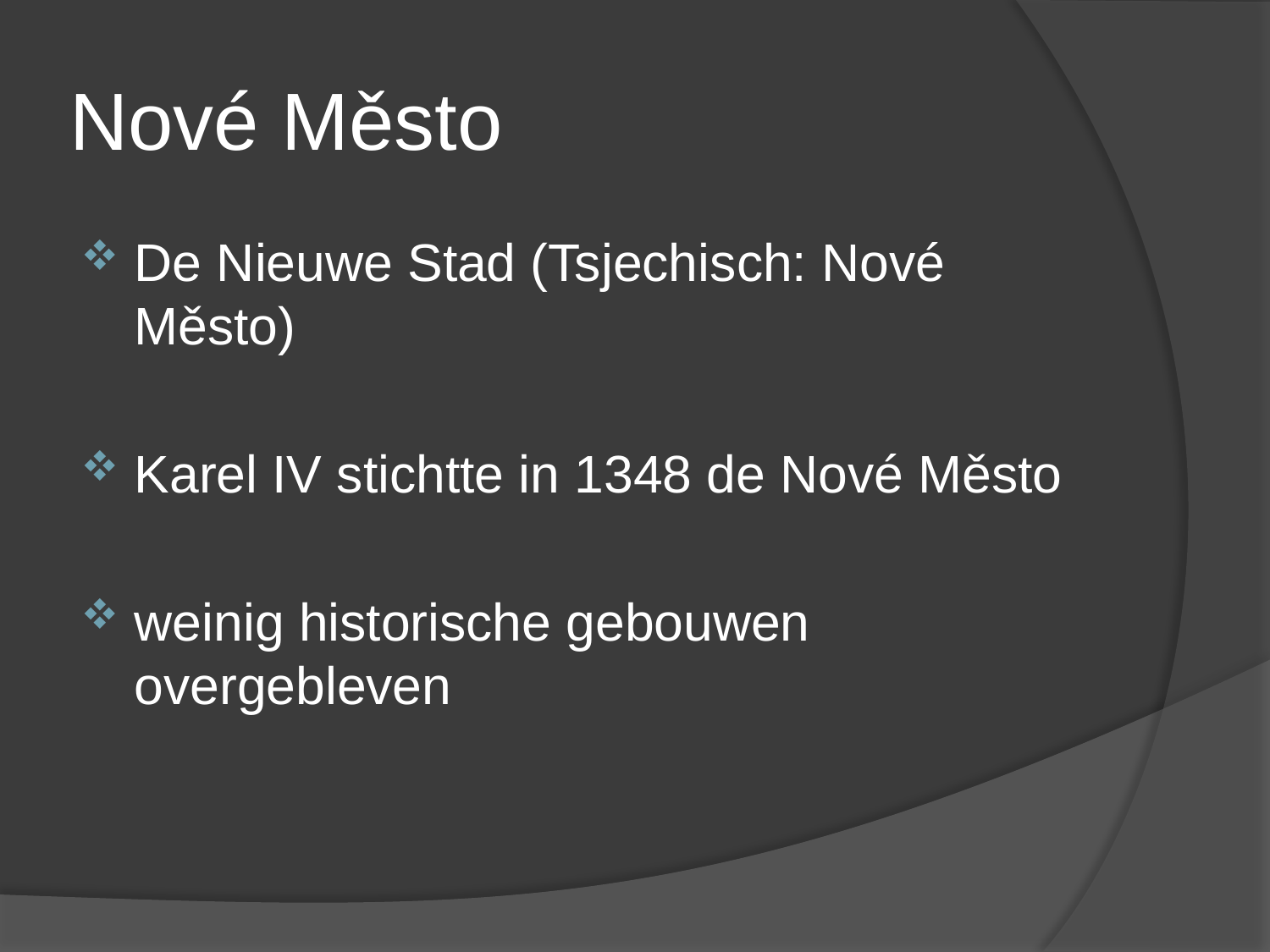

# Nové Město
De Nieuwe Stad (Tsjechisch: Nové Město)

Karel IV stichtte in 1348 de Nové Město

weinig historische gebouwen overgebleven